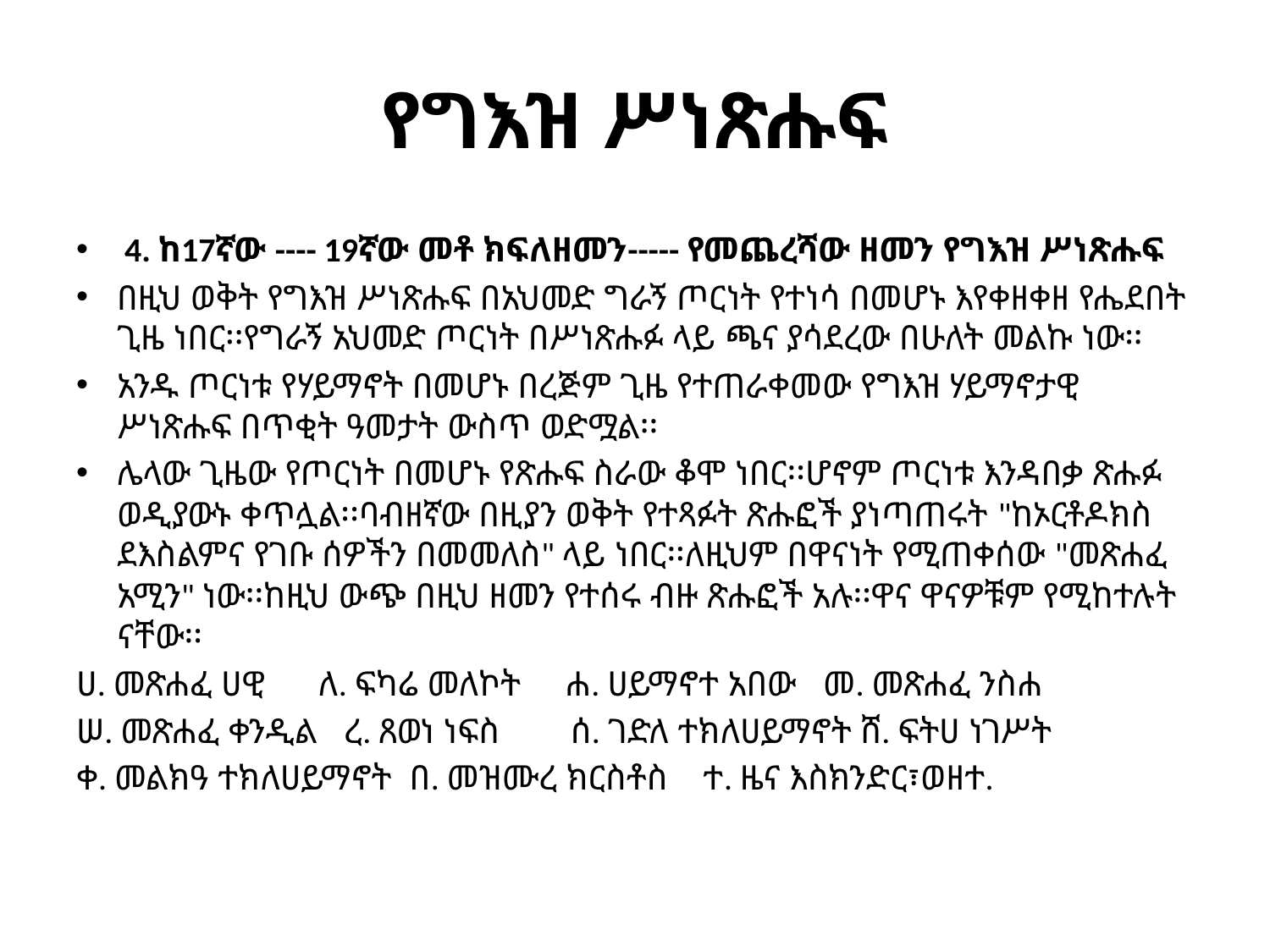

# የግእዝ ሥነጽሑፍ
 4. ከ17ኛው ---- 19ኛው መቶ ክፍለዘመን----- የመጨረሻው ዘመን የግእዝ ሥነጽሑፍ
በዚህ ወቅት የግእዝ ሥነጽሑፍ በአህመድ ግራኝ ጦርነት የተነሳ በመሆኑ እየቀዘቀዘ የሔደበት ጊዜ ነበር፡፡የግራኝ አህመድ ጦርነት በሥነጽሑፉ ላይ ጫና ያሳደረው በሁለት መልኩ ነው፡፡
አንዱ ጦርነቱ የሃይማኖት በመሆኑ በረጅም ጊዜ የተጠራቀመው የግእዝ ሃይማኖታዊ ሥነጽሑፍ በጥቂት ዓመታት ውስጥ ወድሟል፡፡
ሌላው ጊዜው የጦርነት በመሆኑ የጽሑፍ ስራው ቆሞ ነበር፡፡ሆኖም ጦርነቱ እንዳበቃ ጽሑፉ ወዲያውኑ ቀጥሏል፡፡ባብዘኛው በዚያን ወቅት የተጻፉት ጽሑፎች ያነጣጠሩት "ከኦርቶዶክስ ደእስልምና የገቡ ሰዎችን በመመለስ" ላይ ነበር፡፡ለዚህም በዋናነት የሚጠቀሰው "መጽሐፈ አሚን" ነው፡፡ከዚህ ውጭ በዚህ ዘመን የተሰሩ ብዙ ጽሑፎች አሉ፡፡ዋና ዋናዎቹም የሚከተሉት ናቸው፡፡
ሀ. መጽሐፈ ሀዊ      ለ. ፍካሬ መለኮት     ሐ. ሀይማኖተ አበው   መ. መጽሐፈ ንስሐ
ሠ. መጽሐፈ ቀንዲል   ረ. ጸወነ ነፍስ        ሰ. ገድለ ተክለሀይማኖት ሸ. ፍትሀ ነገሥት
ቀ. መልክዓ ተክለሀይማኖት  በ. መዝሙረ ክርስቶስ    ተ. ዜና እስክንድር፣ወዘተ.